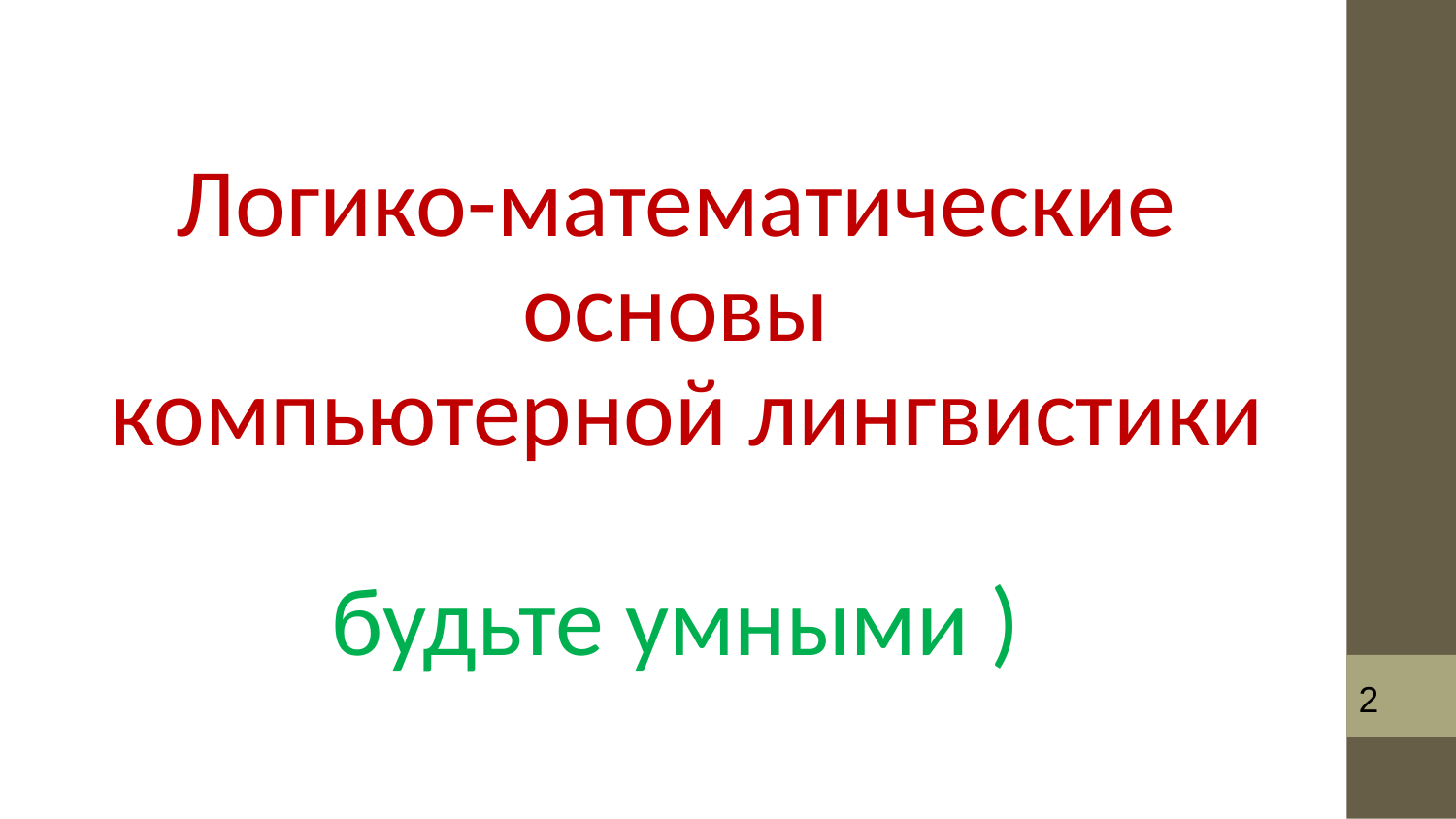

# Логико-математические основы компьютерной лингвистики будьте умными )
2